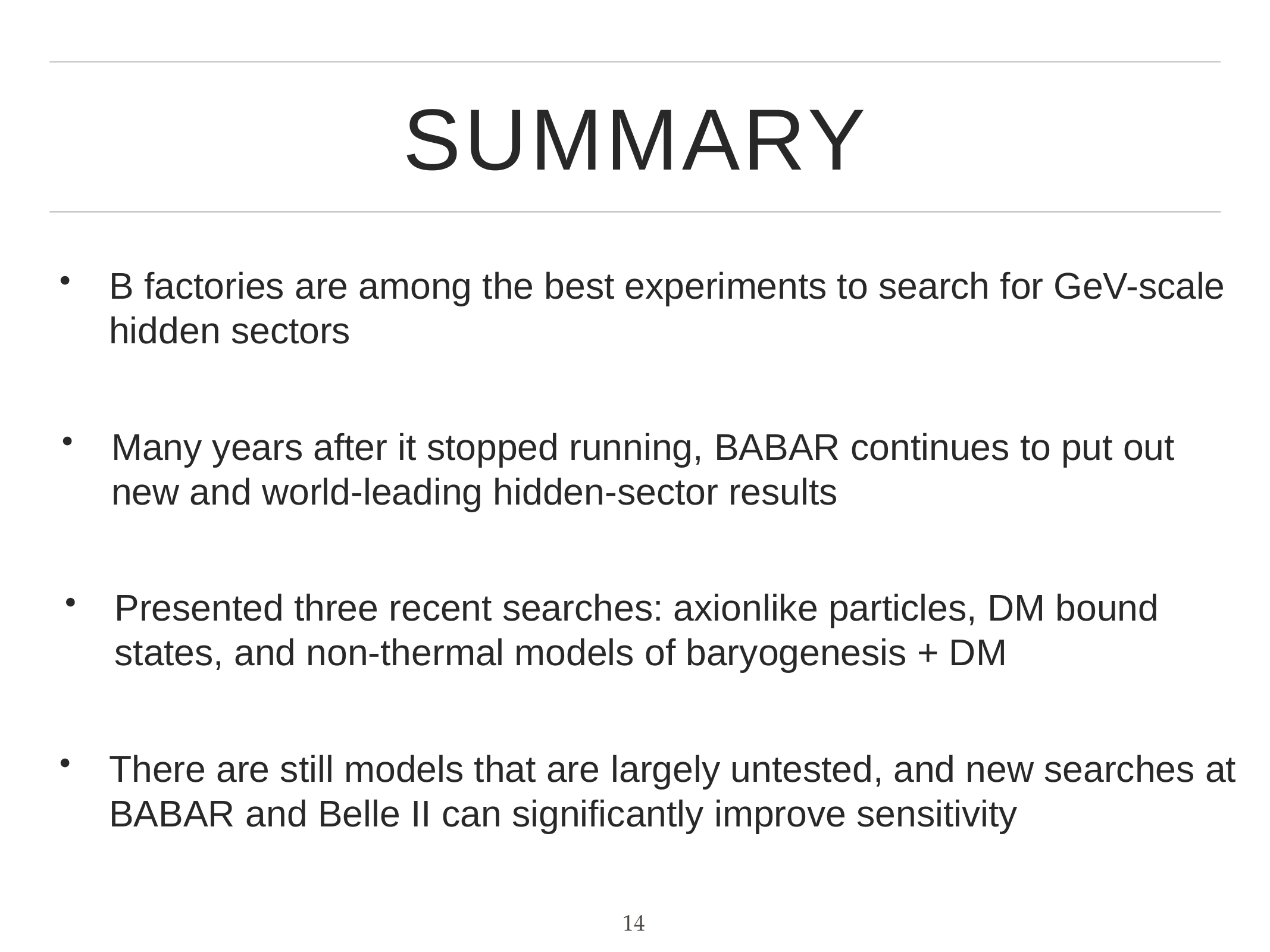

# summary
B factories are among the best experiments to search for GeV-scale hidden sectors
Many years after it stopped running, BaBar continues to put out new and world-leading hidden-sector results
Presented three recent searches: axionlike particles, DM bound states, and non-thermal models of baryogenesis + DM
There are still models that are largely untested, and new searches at BaBar and Belle II can significantly improve sensitivity
14